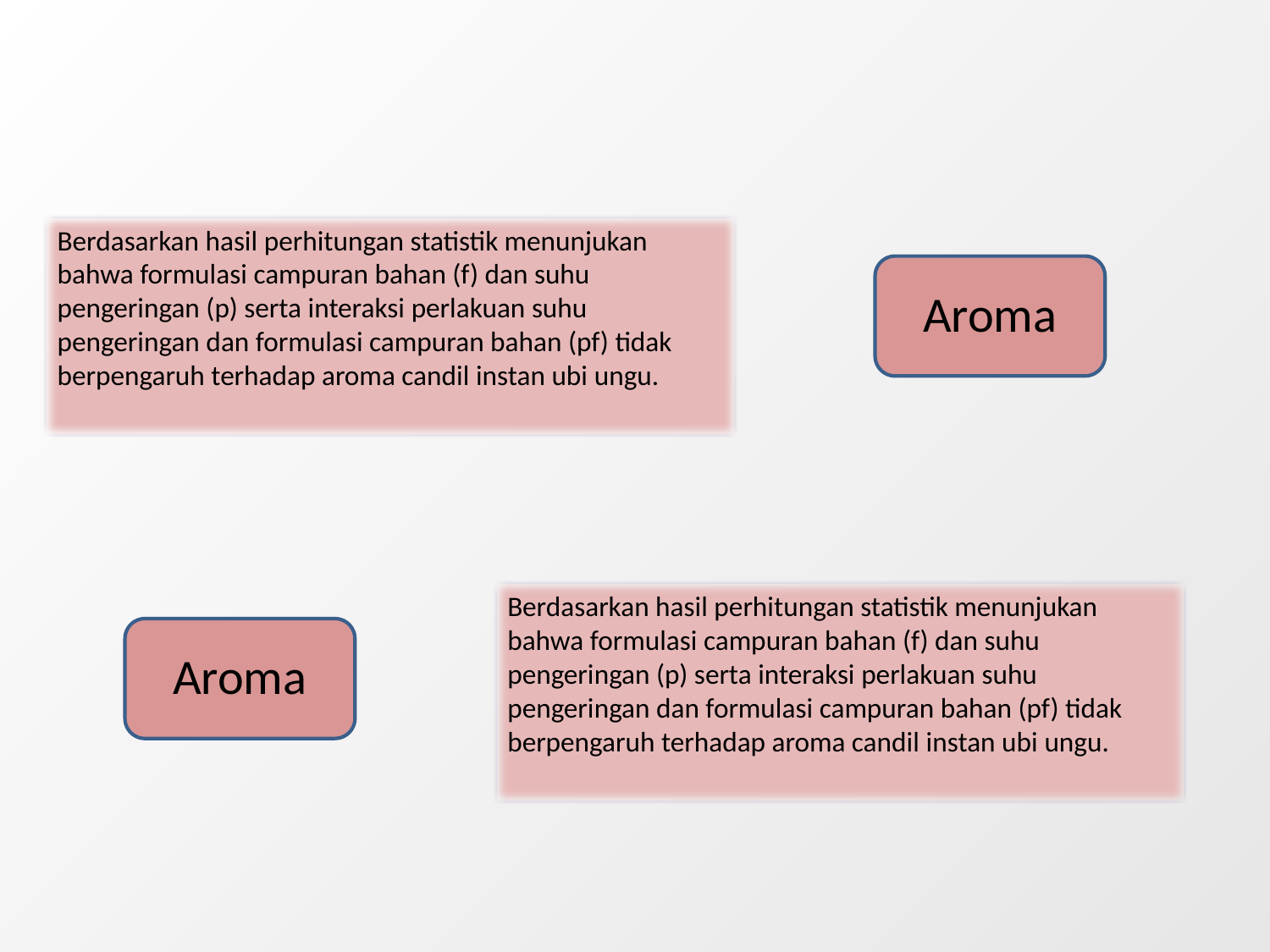

#
Berdasarkan hasil perhitungan statistik menunjukan bahwa formulasi campuran bahan (f) dan suhu pengeringan (p) serta interaksi perlakuan suhu pengeringan dan formulasi campuran bahan (pf) tidak berpengaruh terhadap aroma candil instan ubi ungu.

Aroma
Berdasarkan hasil perhitungan statistik menunjukan bahwa formulasi campuran bahan (f) dan suhu pengeringan (p) serta interaksi perlakuan suhu pengeringan dan formulasi campuran bahan (pf) tidak berpengaruh terhadap aroma candil instan ubi ungu.

Aroma